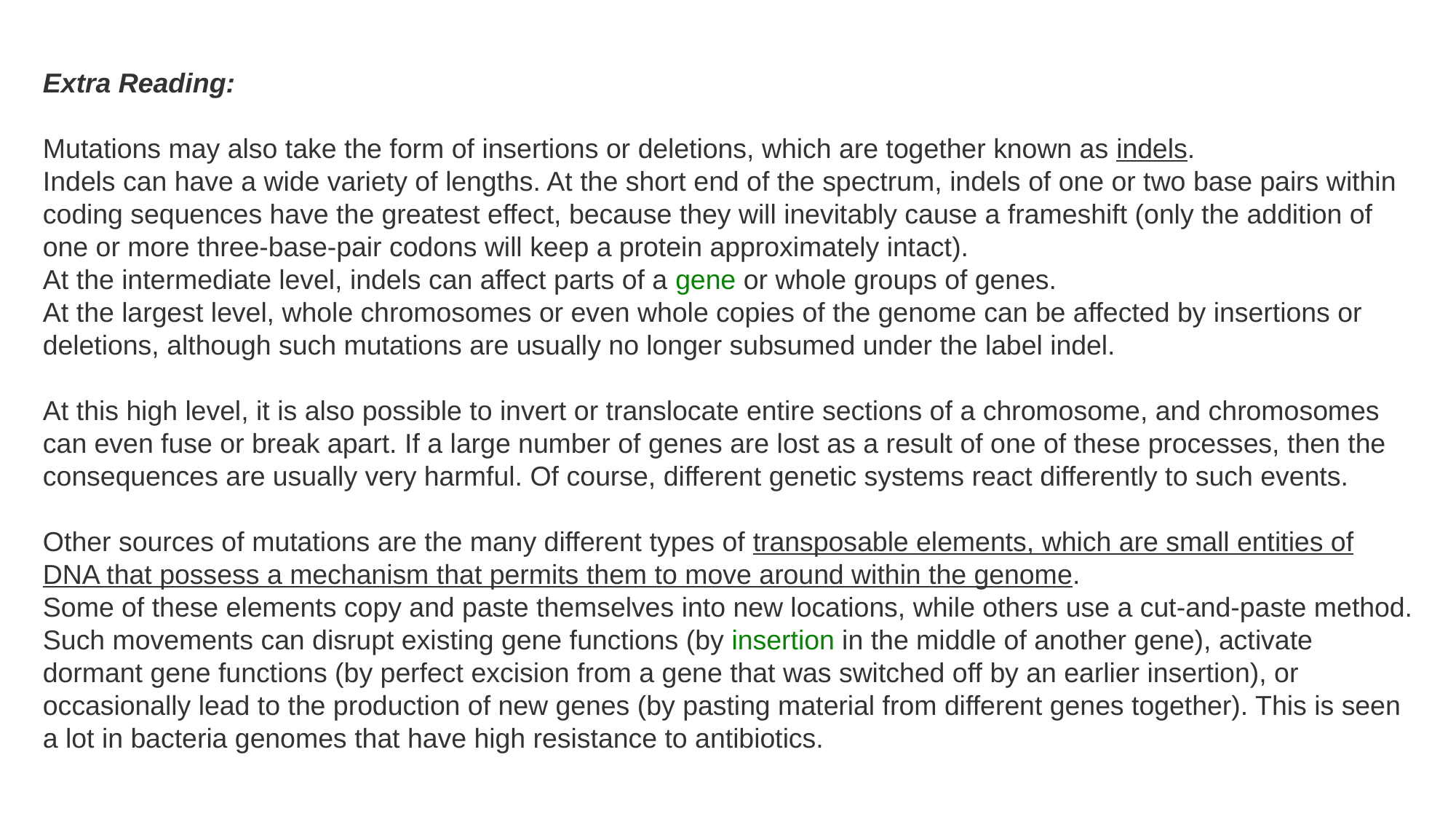

Extra Reading:

Mutations may also take the form of insertions or deletions, which are together known as indels.
Indels can have a wide variety of lengths. At the short end of the spectrum, indels of one or two base pairs within coding sequences have the greatest effect, because they will inevitably cause a frameshift (only the addition of one or more three-base-pair codons will keep a protein approximately intact).
At the intermediate level, indels can affect parts of a gene or whole groups of genes.
At the largest level, whole chromosomes or even whole copies of the genome can be affected by insertions or deletions, although such mutations are usually no longer subsumed under the label indel.

At this high level, it is also possible to invert or translocate entire sections of a chromosome, and chromosomes can even fuse or break apart. If a large number of genes are lost as a result of one of these processes, then the consequences are usually very harmful. Of course, different genetic systems react differently to such events.

Other sources of mutations are the many different types of transposable elements, which are small entities of DNA that possess a mechanism that permits them to move around within the genome.
Some of these elements copy and paste themselves into new locations, while others use a cut-and-paste method. Such movements can disrupt existing gene functions (by insertion in the middle of another gene), activate dormant gene functions (by perfect excision from a gene that was switched off by an earlier insertion), or occasionally lead to the production of new genes (by pasting material from different genes together). This is seen a lot in bacteria genomes that have high resistance to antibiotics.